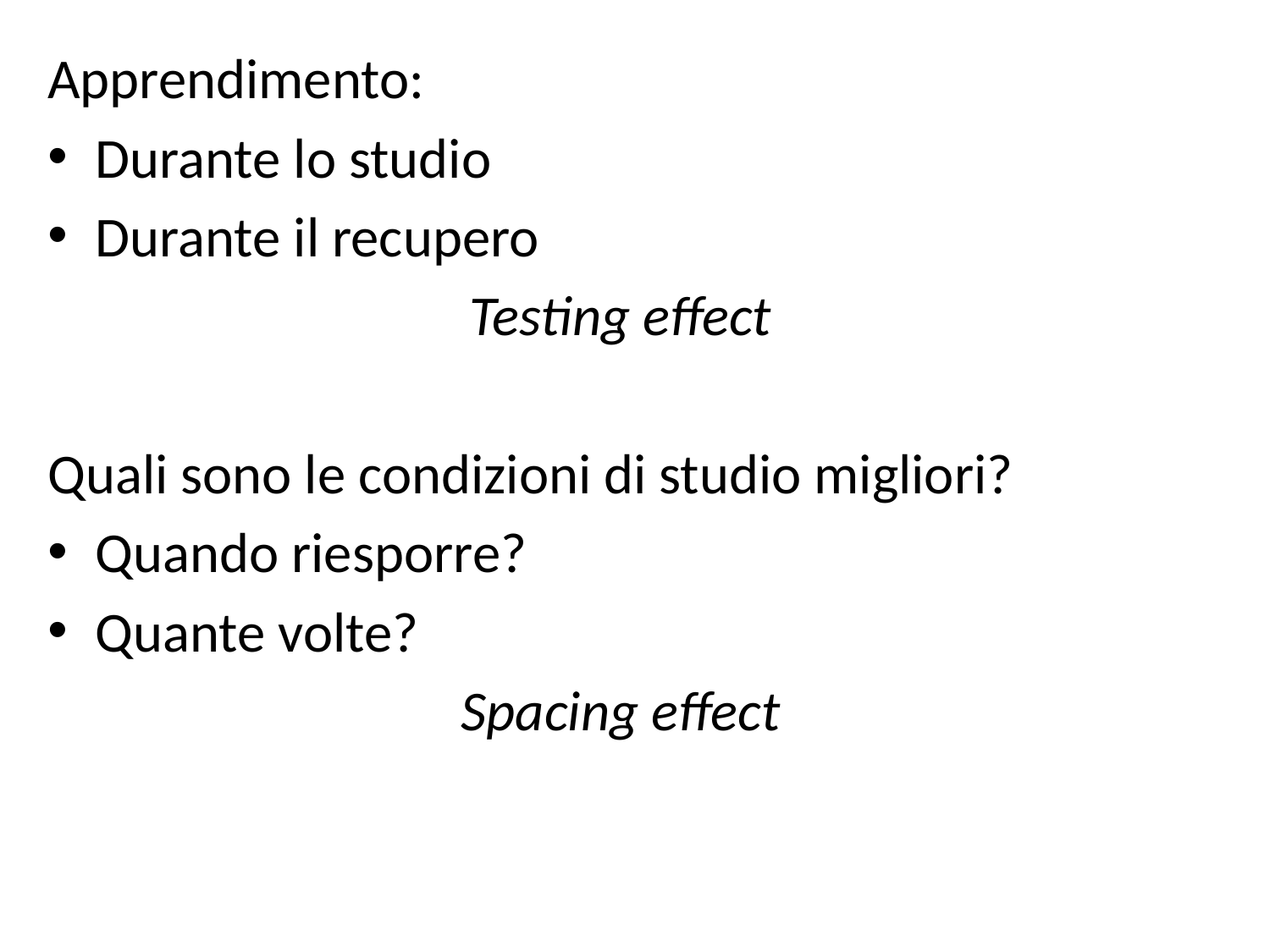

Apprendimento:
Durante lo studio
Durante il recupero
Testing effect

Quali sono le condizioni di studio migliori?
Quando riesporre?
Quante volte?
Spacing effect